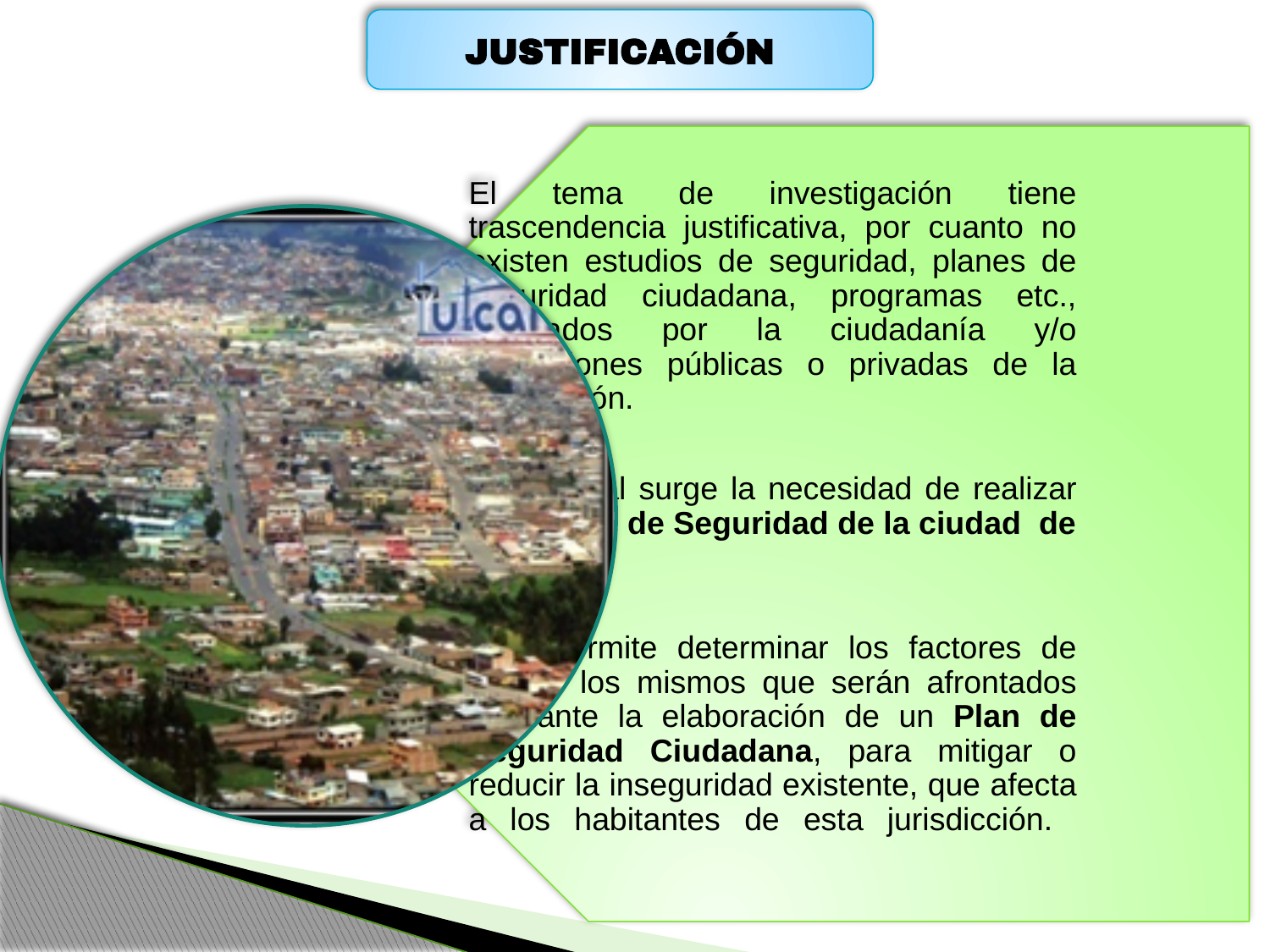

JUSTIFICACIÓN
El tema de investigación tiene trascendencia justificativa, por cuanto no existen estudios de seguridad, planes de seguridad ciudadana, programas etc., realizados por la ciudadanía y/o instituciones públicas o privadas de la jurisdicción.

Por lo cual surge la necesidad de realizar el Estudio de Seguridad de la ciudad  de Tulcán.

Esto permite determinar los factores de riesgo, los mismos que serán afrontados mediante la elaboración de un Plan de Seguridad Ciudadana, para mitigar o reducir la inseguridad existente, que afecta a los habitantes de esta jurisdicción.